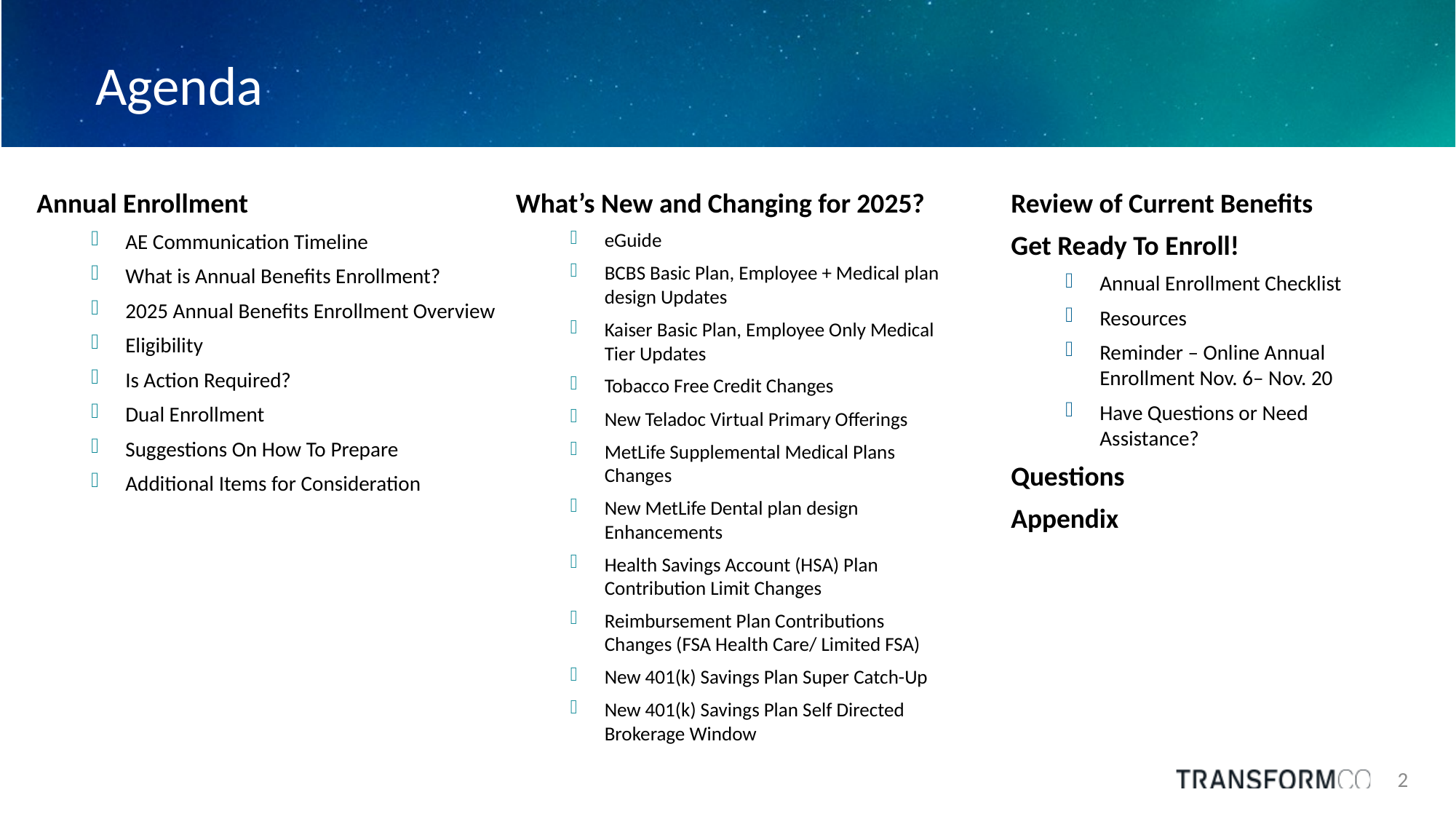

# Agenda
Annual Enrollment
AE Communication Timeline
What is Annual Benefits Enrollment?
2025 Annual Benefits Enrollment Overview
Eligibility
Is Action Required?
Dual Enrollment
Suggestions On How To Prepare
Additional Items for Consideration
What’s New and Changing for 2025?
eGuide
BCBS Basic Plan, Employee + Medical plan design Updates
Kaiser Basic Plan, Employee Only Medical Tier Updates
Tobacco Free Credit Changes
New Teladoc Virtual Primary Offerings
MetLife Supplemental Medical Plans Changes
New MetLife Dental plan design Enhancements
Health Savings Account (HSA) Plan Contribution Limit Changes
Reimbursement Plan Contributions Changes (FSA Health Care/ Limited FSA)
New 401(k) Savings Plan Super Catch-Up
New 401(k) Savings Plan Self Directed Brokerage Window
Review of Current Benefits
Get Ready To Enroll!
Annual Enrollment Checklist
Resources
Reminder – Online Annual Enrollment Nov. 6– Nov. 20
Have Questions or Need Assistance?
Questions
Appendix